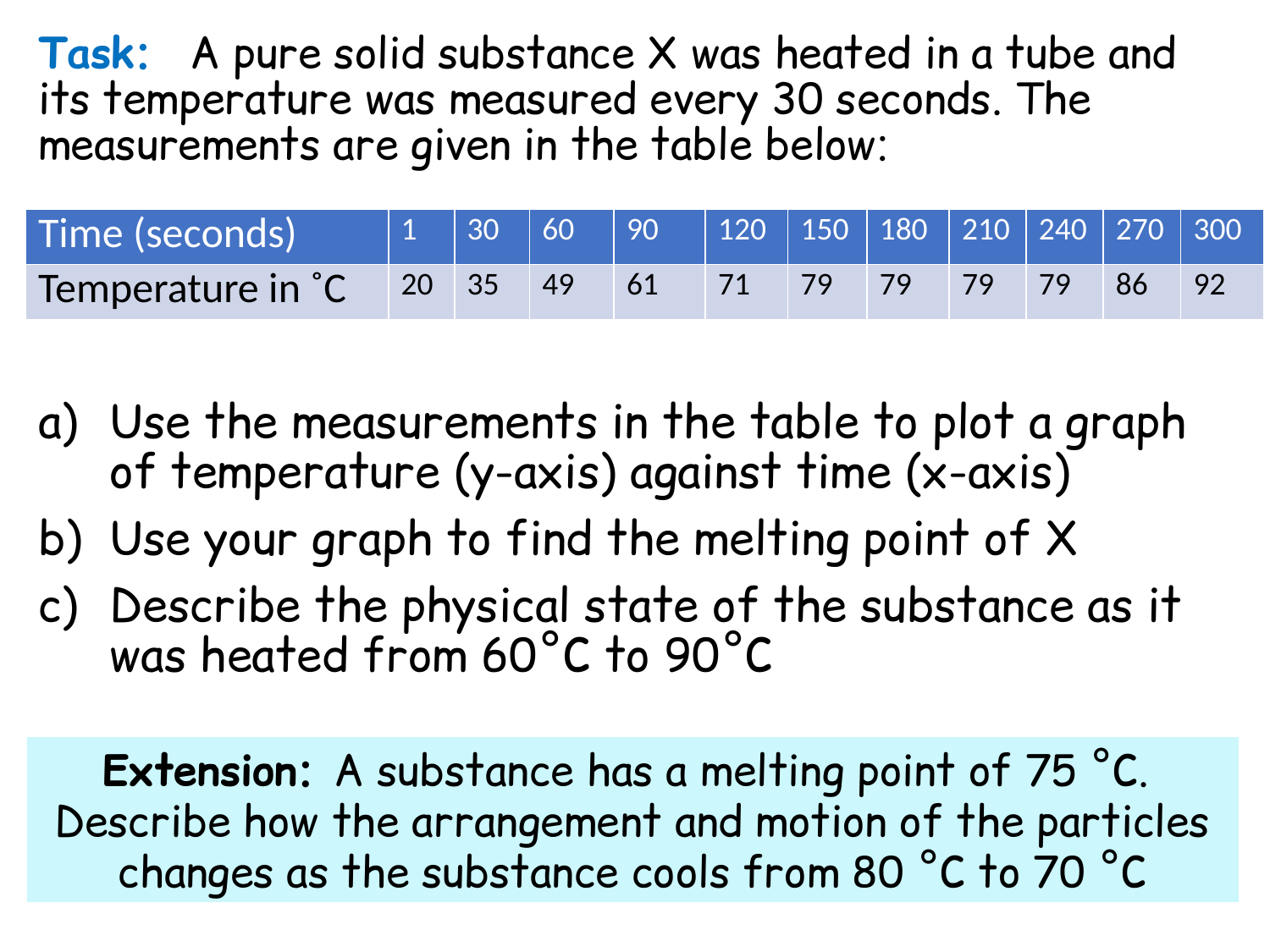

Task:  A pure solid substance X was heated in a tube and its temperature was measured every 30 seconds. The measurements are given in the table below:

Use the measurements in the table to plot a graph of temperature (y-axis) against time (x-axis)
Use your graph to find the melting point of X
Describe the physical state of the substance as it was heated from 60˚C to 90˚C
| Time (seconds) | 1 | 30 | 60 | 90 | 120 | 150 | 180 | 210 | 240 | 270 | 300 |
| --- | --- | --- | --- | --- | --- | --- | --- | --- | --- | --- | --- |
| Temperature in ˚C | 20 | 35 | 49 | 61 | 71 | 79 | 79 | 79 | 79 | 86 | 92 |
Extension: A substance has a melting point of 75 ˚C.  Describe how the arrangement and motion of the particles changes as the substance cools from 80 ˚C to 70 ˚C